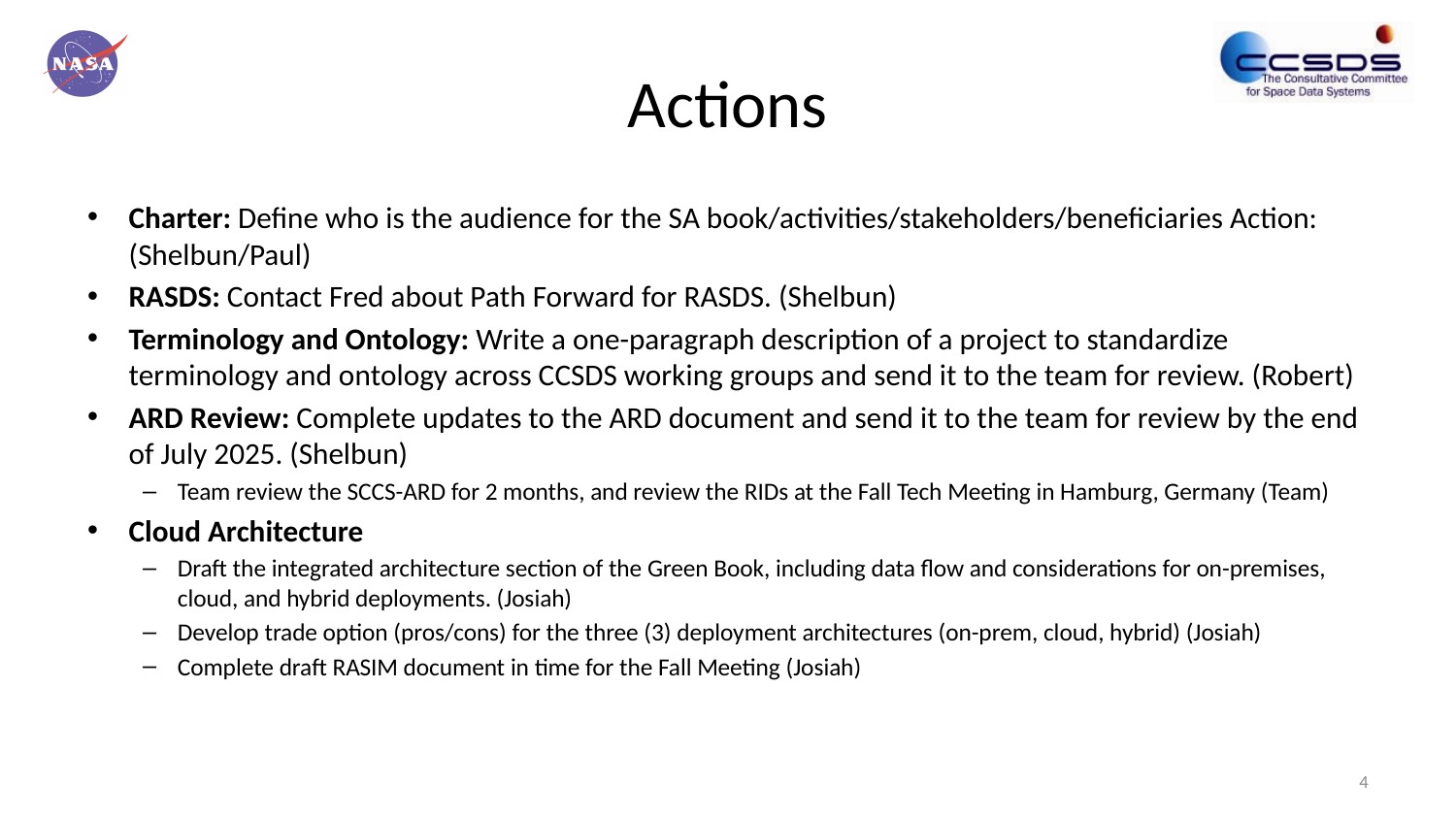

# Actions
Charter: Define who is the audience for the SA book/activities/stakeholders/beneficiaries Action: (Shelbun/Paul)
RASDS: Contact Fred about Path Forward for RASDS. (Shelbun)
Terminology and Ontology: Write a one-paragraph description of a project to standardize terminology and ontology across CCSDS working groups and send it to the team for review. (Robert)
ARD Review: Complete updates to the ARD document and send it to the team for review by the end of July 2025. (Shelbun)
Team review the SCCS-ARD for 2 months, and review the RIDs at the Fall Tech Meeting in Hamburg, Germany (Team)
Cloud Architecture
Draft the integrated architecture section of the Green Book, including data flow and considerations for on-premises, cloud, and hybrid deployments. (Josiah)
Develop trade option (pros/cons) for the three (3) deployment architectures (on-prem, cloud, hybrid) (Josiah)
Complete draft RASIM document in time for the Fall Meeting (Josiah)
4